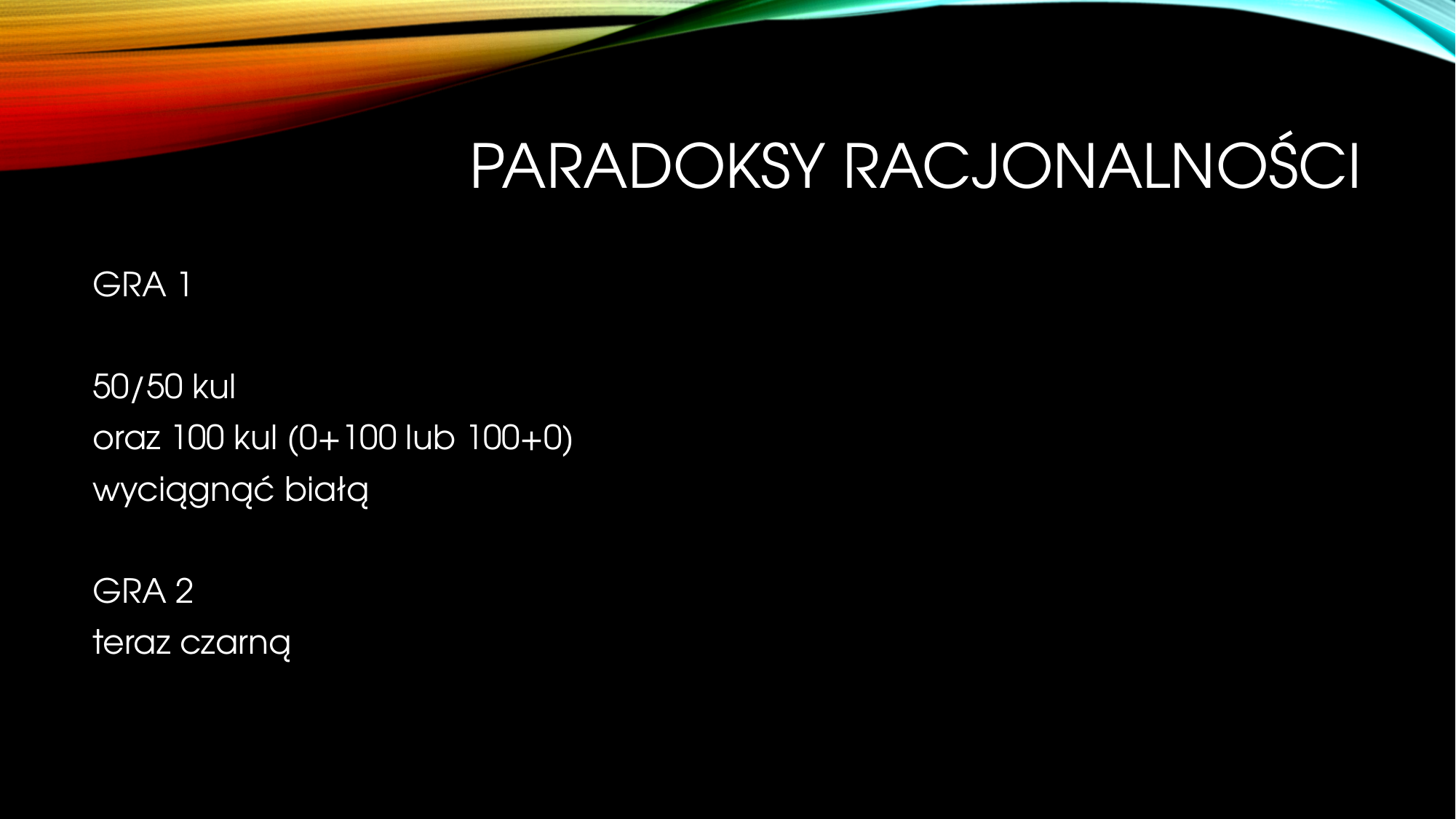

# PARADOKSY RACJONALNOŚCi
GRA 1

50/50 kul
oraz 100 kul (0+100 lub 100+0)
wyciągnąć białą

GRA 2
teraz czarną